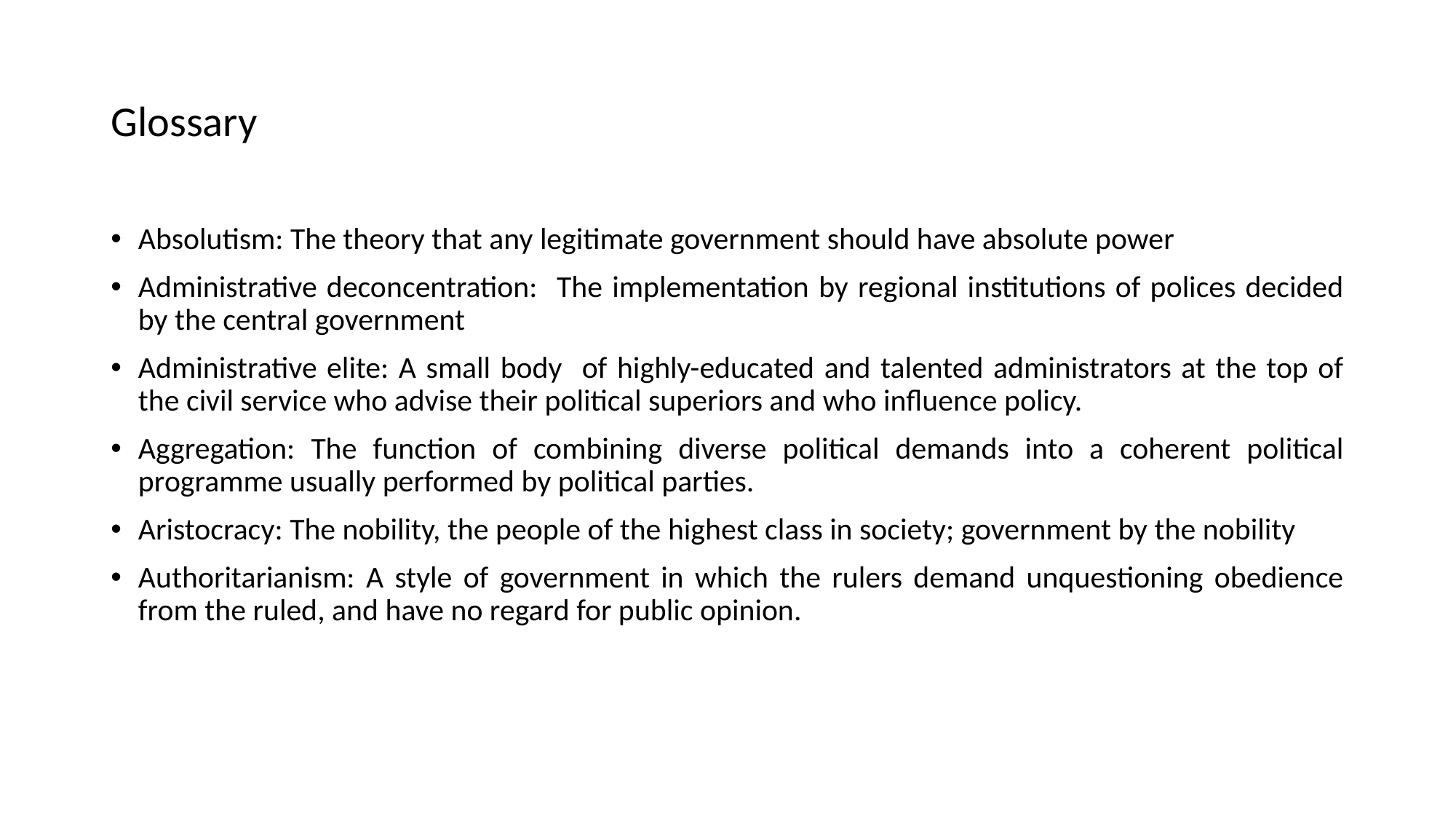

# Glossary
Absolutism: The theory that any legitimate government should have absolute power
Administrative deconcentration:  The implementation by regional institutions of polices decided by the central government
Administrative elite: A small body  of highly-educated and talented administrators at the top of the civil service who advise their political superiors and who influence policy.
Aggregation: The function of combining diverse political demands into a coherent political programme usually performed by political parties.
Aristocracy: The nobility, the people of the highest class in society; government by the nobility
Authoritarianism: A style of government in which the rulers demand unquestioning obedience from the ruled, and have no regard for public opinion.